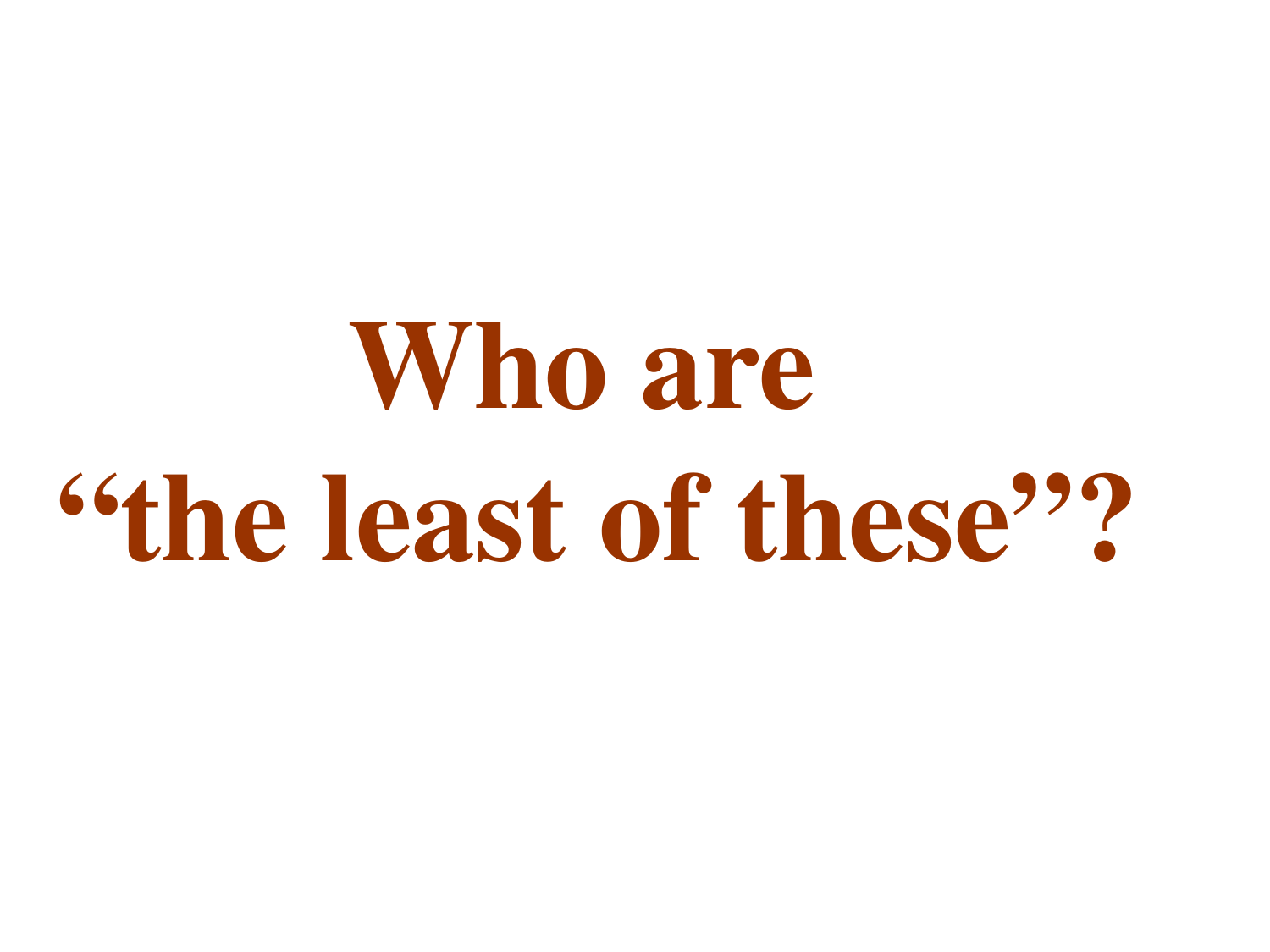

# Who are “the least of these”?